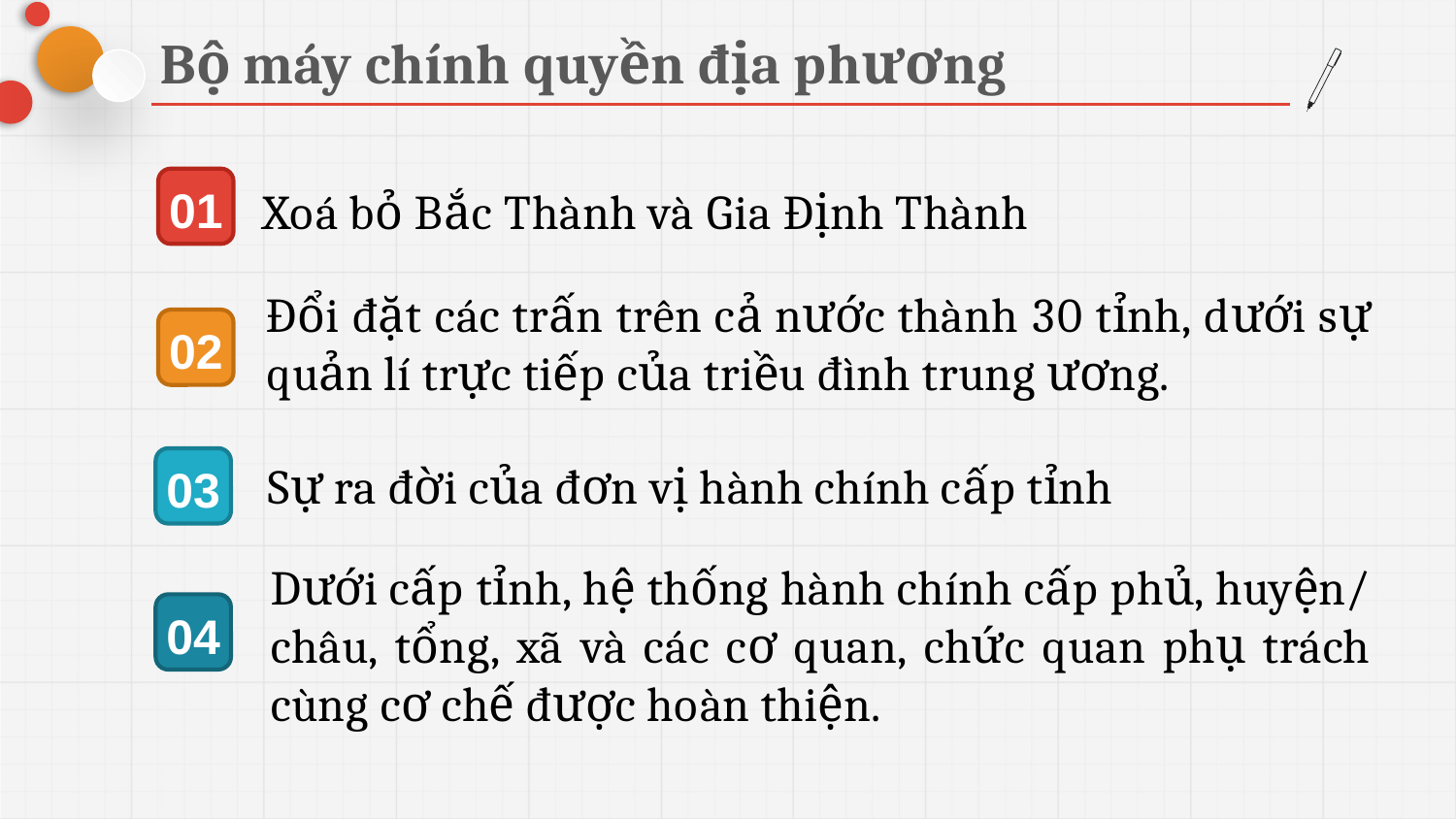

Bộ máy chính quyền địa phương

01
Xoá bỏ Bắc Thành và Gia Định Thành
Đổi đặt các trấn trên cả nước thành 30 tỉnh, dưới sự quản lí trực tiếp của triều đình trung ương.

02

03
Sự ra đời của đơn vị hành chính cấp tỉnh
Dưới cấp tỉnh, hệ thống hành chính cấp phủ, huyện/ châu, tổng, xã và các cơ quan, chức quan phụ trách cùng cơ chế được hoàn thiện.

04